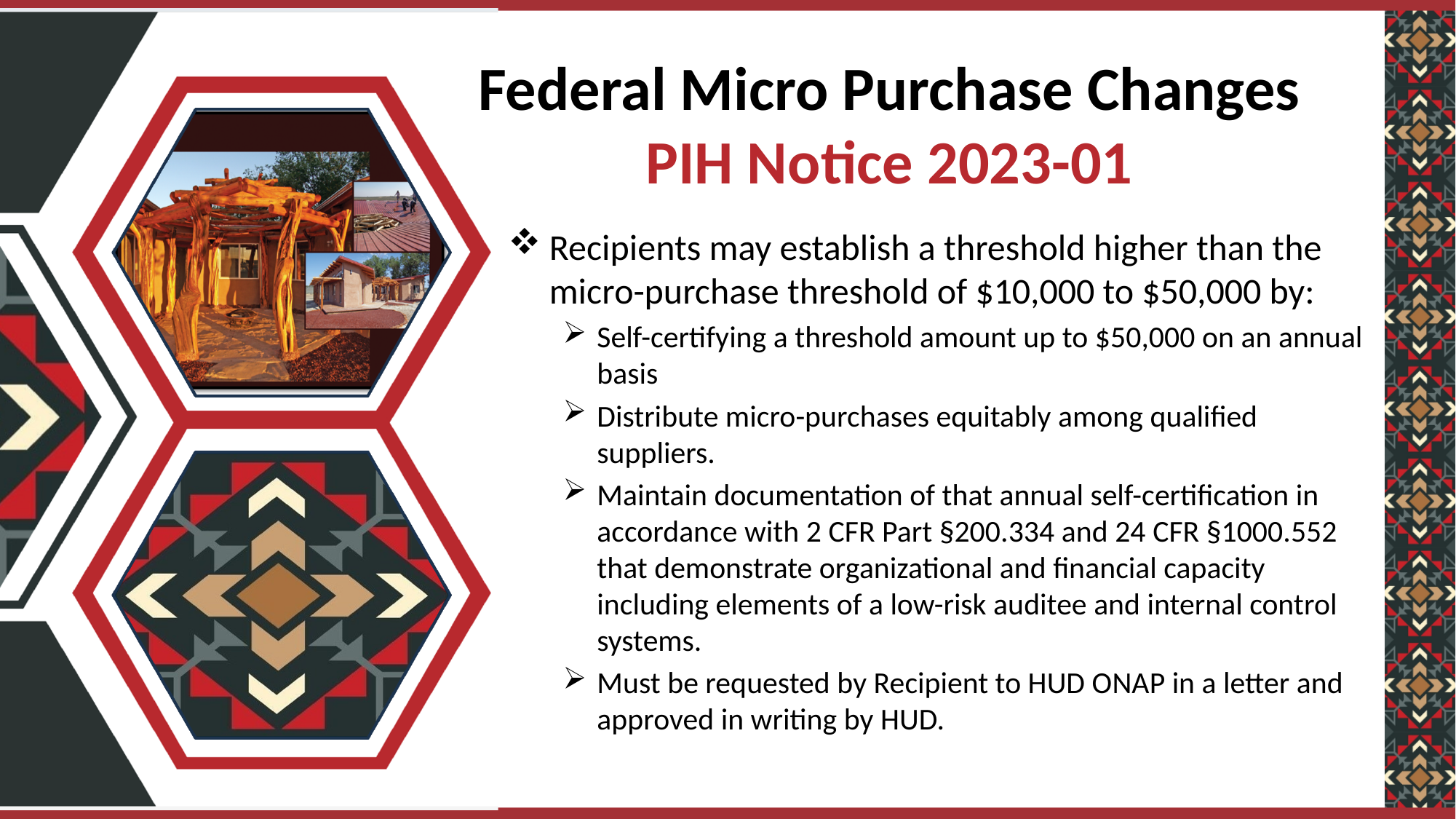

# Federal Micro Purchase Changes PIH Notice 2023-01
Recipients may establish a threshold higher than the micro-purchase threshold of $10,000 to $50,000 by:
Self-certifying a threshold amount up to $50,000 on an annual basis
Distribute micro-purchases equitably among qualified suppliers.
Maintain documentation of that annual self-certification in accordance with 2 CFR Part §200.334 and 24 CFR §1000.552 that demonstrate organizational and financial capacity including elements of a low-risk auditee and internal control systems.
Must be requested by Recipient to HUD ONAP in a letter and approved in writing by HUD.

59